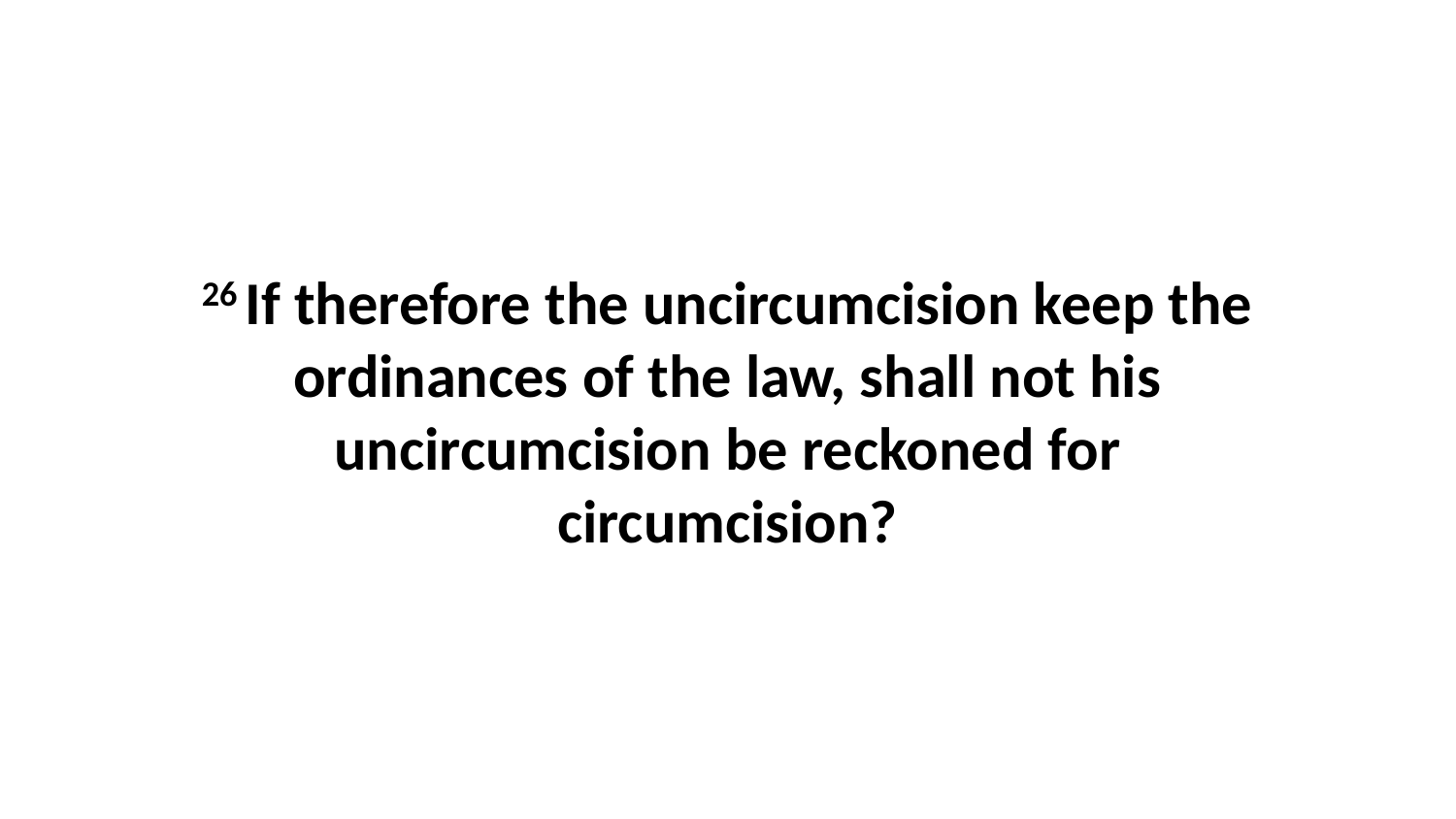

26 If therefore the uncircumcision keep the ordinances of the law, shall not his uncircumcision be reckoned for circumcision?